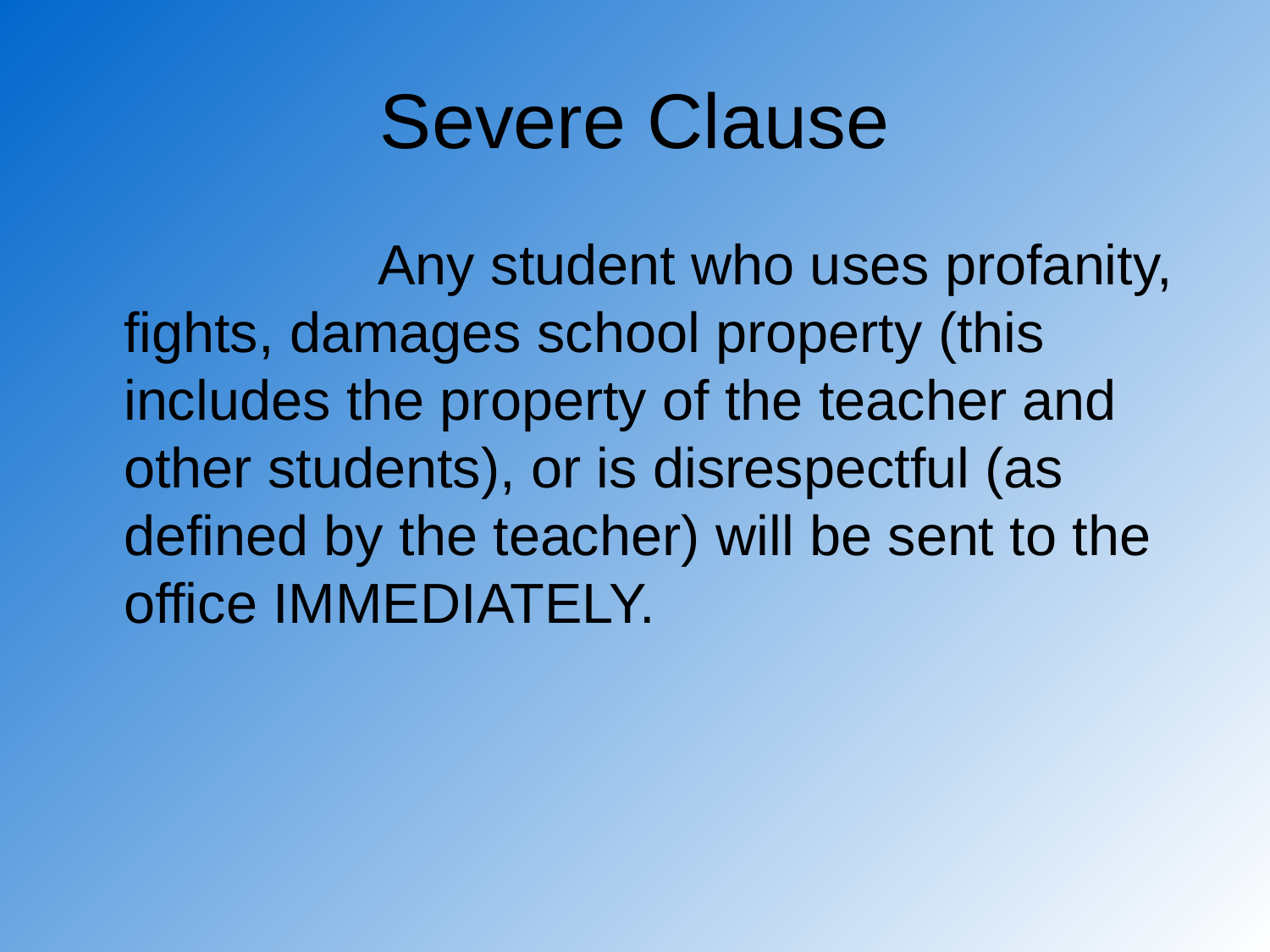

# Severe Clause
			Any student who uses profanity, fights, damages school property (this includes the property of the teacher and other students), or is disrespectful (as defined by the teacher) will be sent to the office IMMEDIATELY.